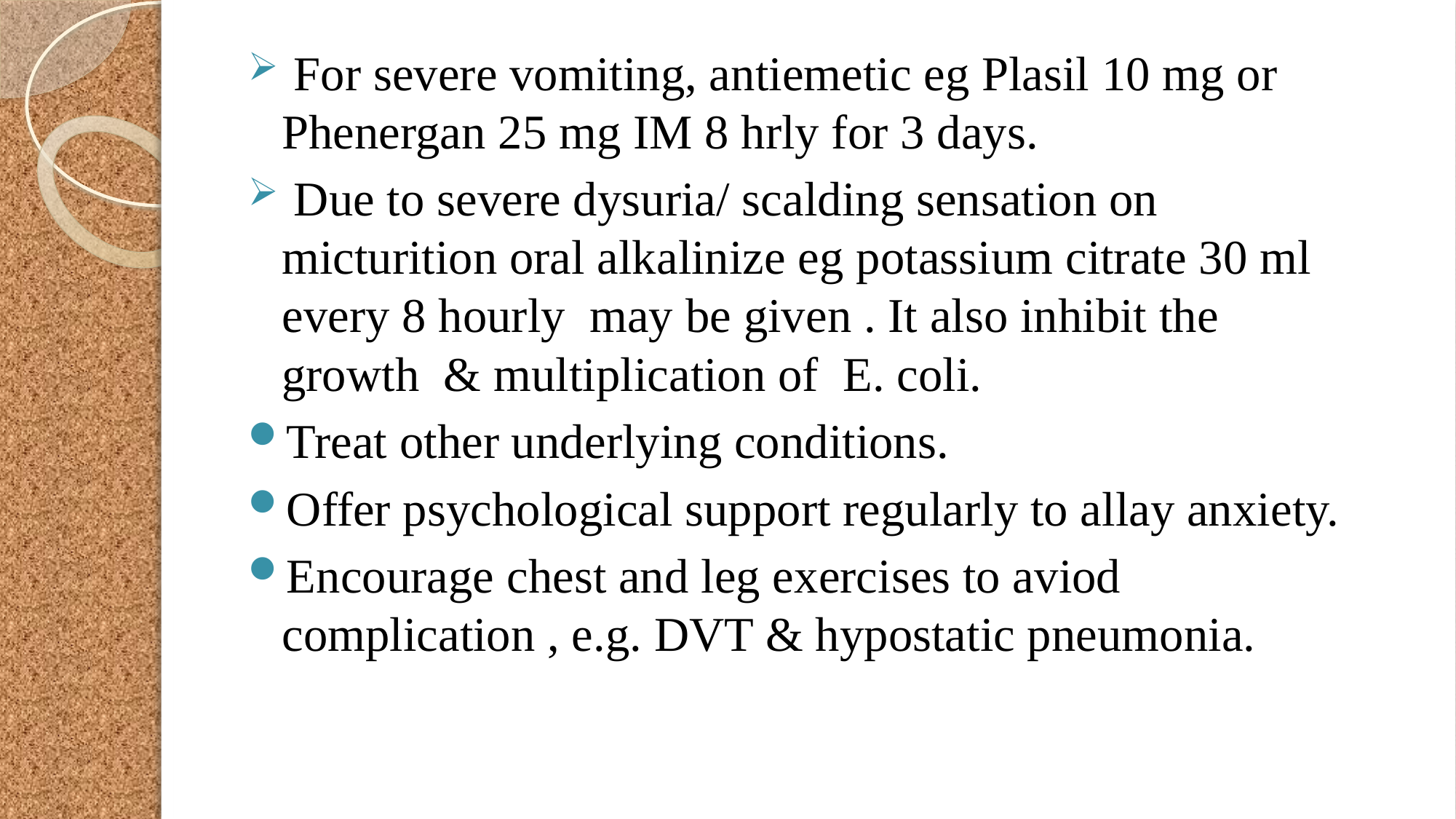

For severe vomiting, antiemetic eg Plasil 10 mg or Phenergan 25 mg IM 8 hrly for 3 days.
 Due to severe dysuria/ scalding sensation on micturition oral alkalinize eg potassium citrate 30 ml every 8 hourly  may be given . It also inhibit the growth  & multiplication of  E. coli.
Treat other underlying conditions.
Offer psychological support regularly to allay anxiety.
Encourage chest and leg exercises to aviod complication , e.g. DVT & hypostatic pneumonia.